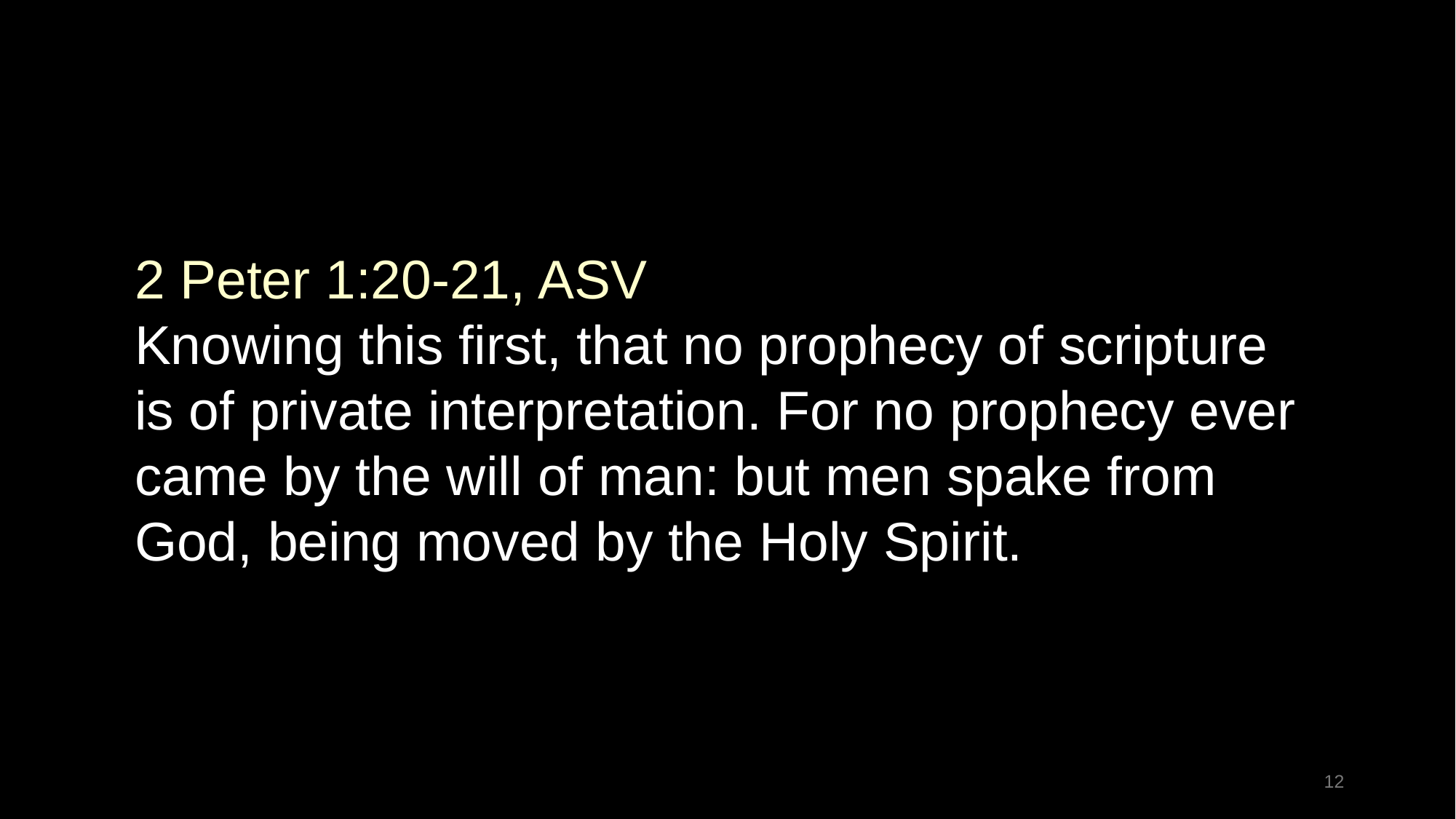

2 Peter 1:20-21, ASV
Knowing this first, that no prophecy of scripture is of private interpretation. For no prophecy ever came by the will of man: but men spake from God, being moved by the Holy Spirit.
12